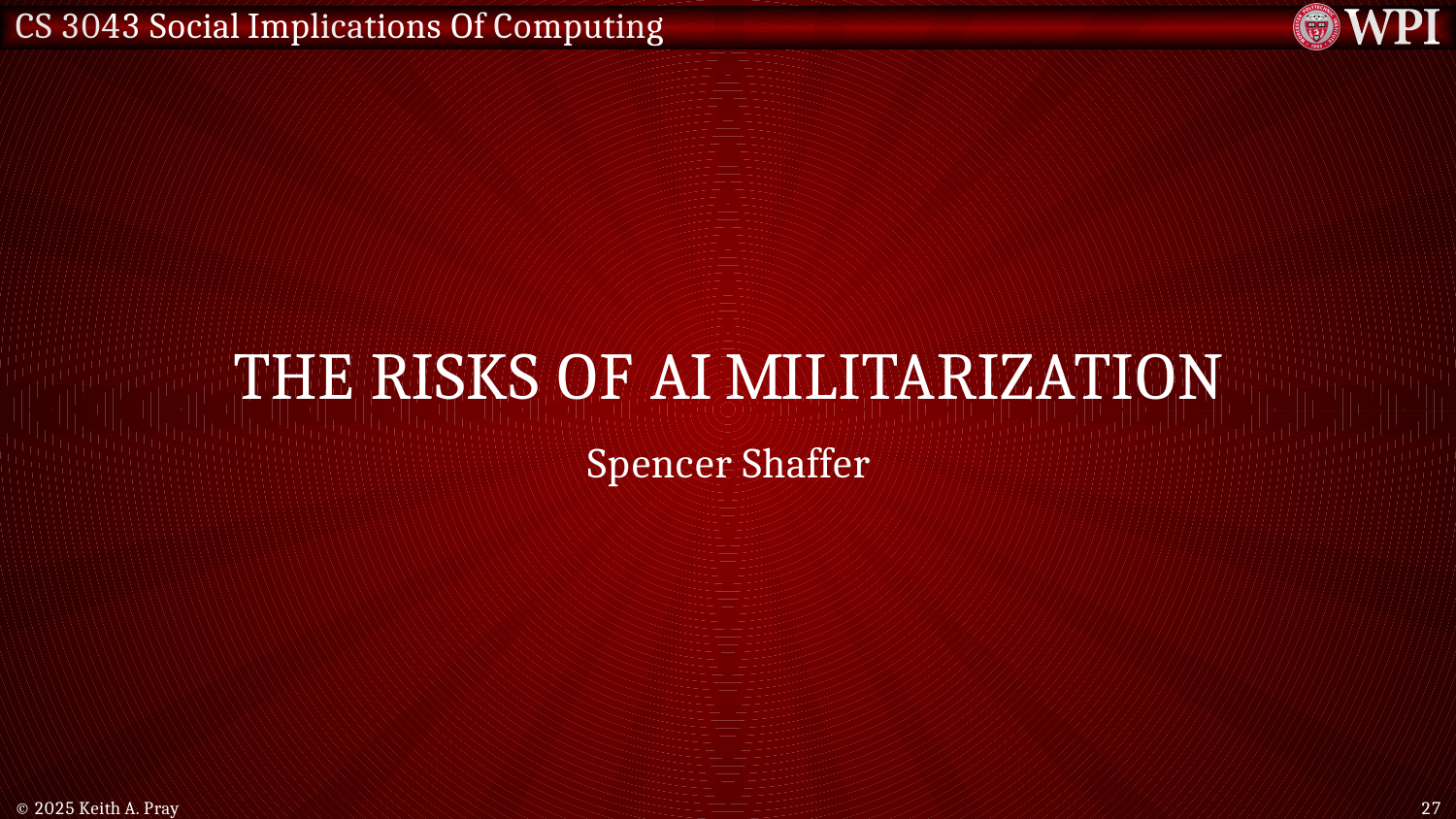

# The risks of AI Militarization
Spencer Shaffer
© 2025 Keith A. Pray
27